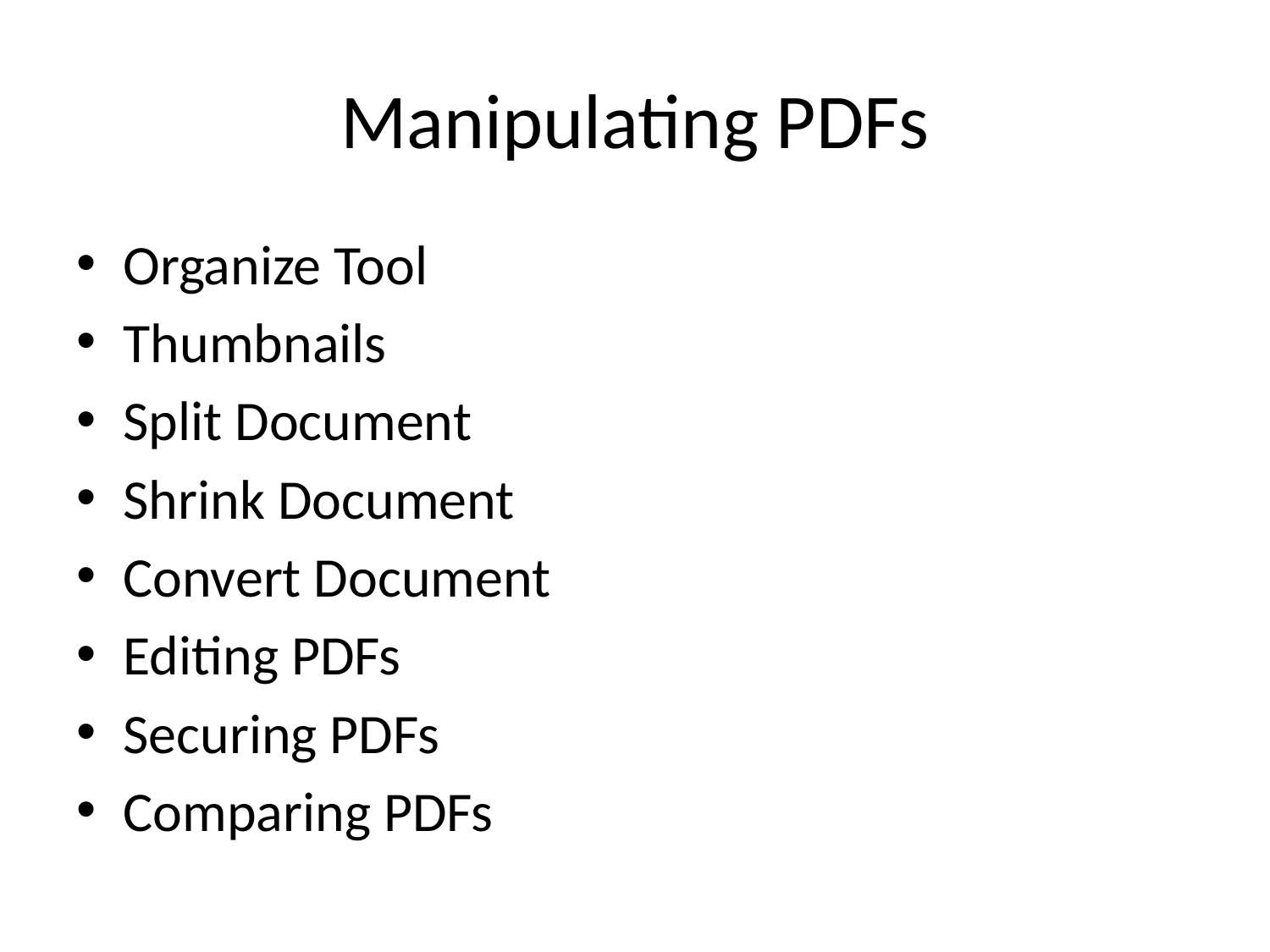

# Manipulating PDFs
Organize Tool
Thumbnails
Split Document
Shrink Document
Convert Document
Editing PDFs
Securing PDFs
Comparing PDFs